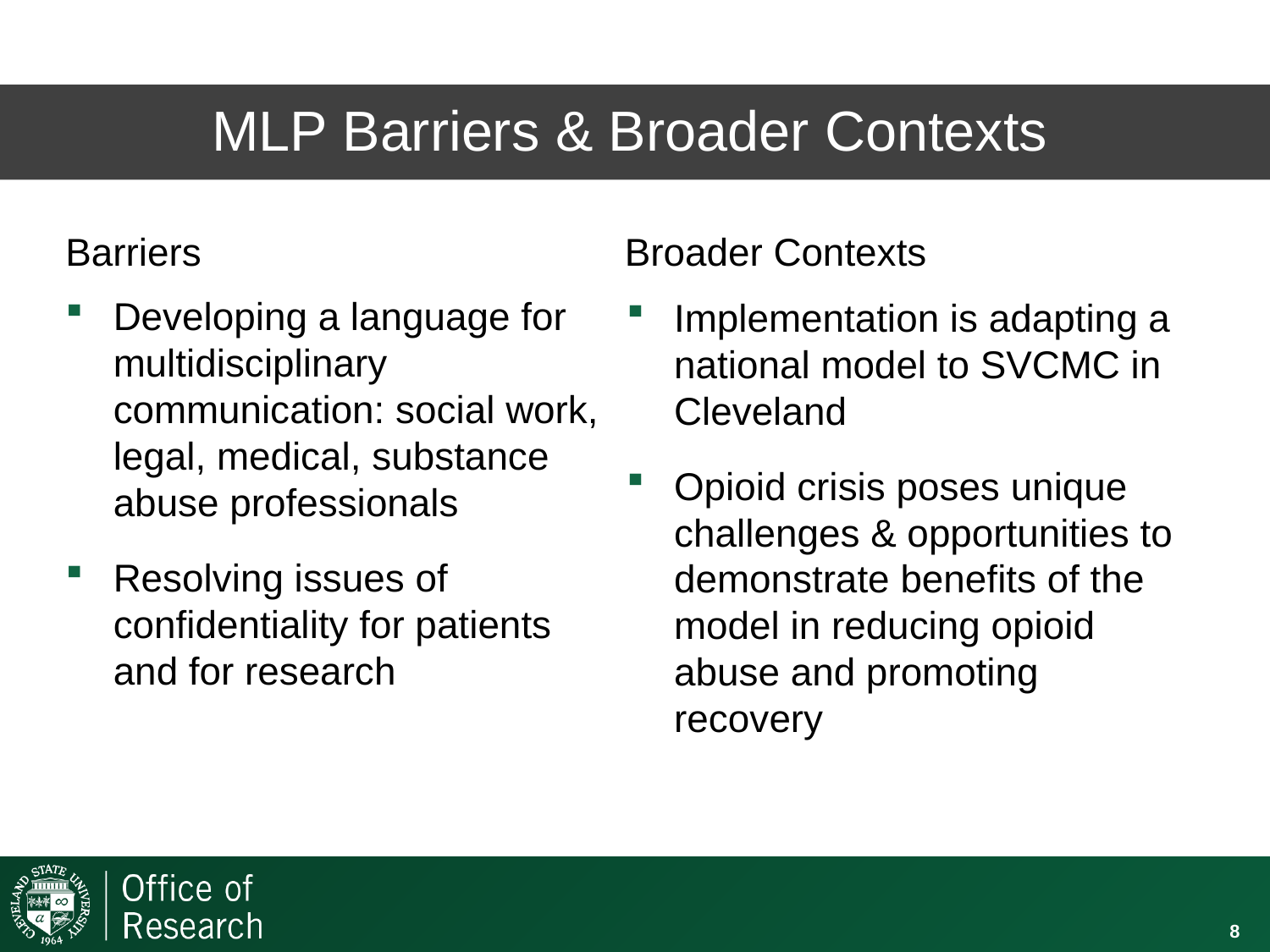

# MLP Barriers & Broader Contexts
Broader Contexts
Barriers
Developing a language for multidisciplinary communication: social work, legal, medical, substance abuse professionals
Resolving issues of confidentiality for patients and for research
Implementation is adapting a national model to SVCMC in Cleveland
Opioid crisis poses unique challenges & opportunities to demonstrate benefits of the model in reducing opioid abuse and promoting recovery
8